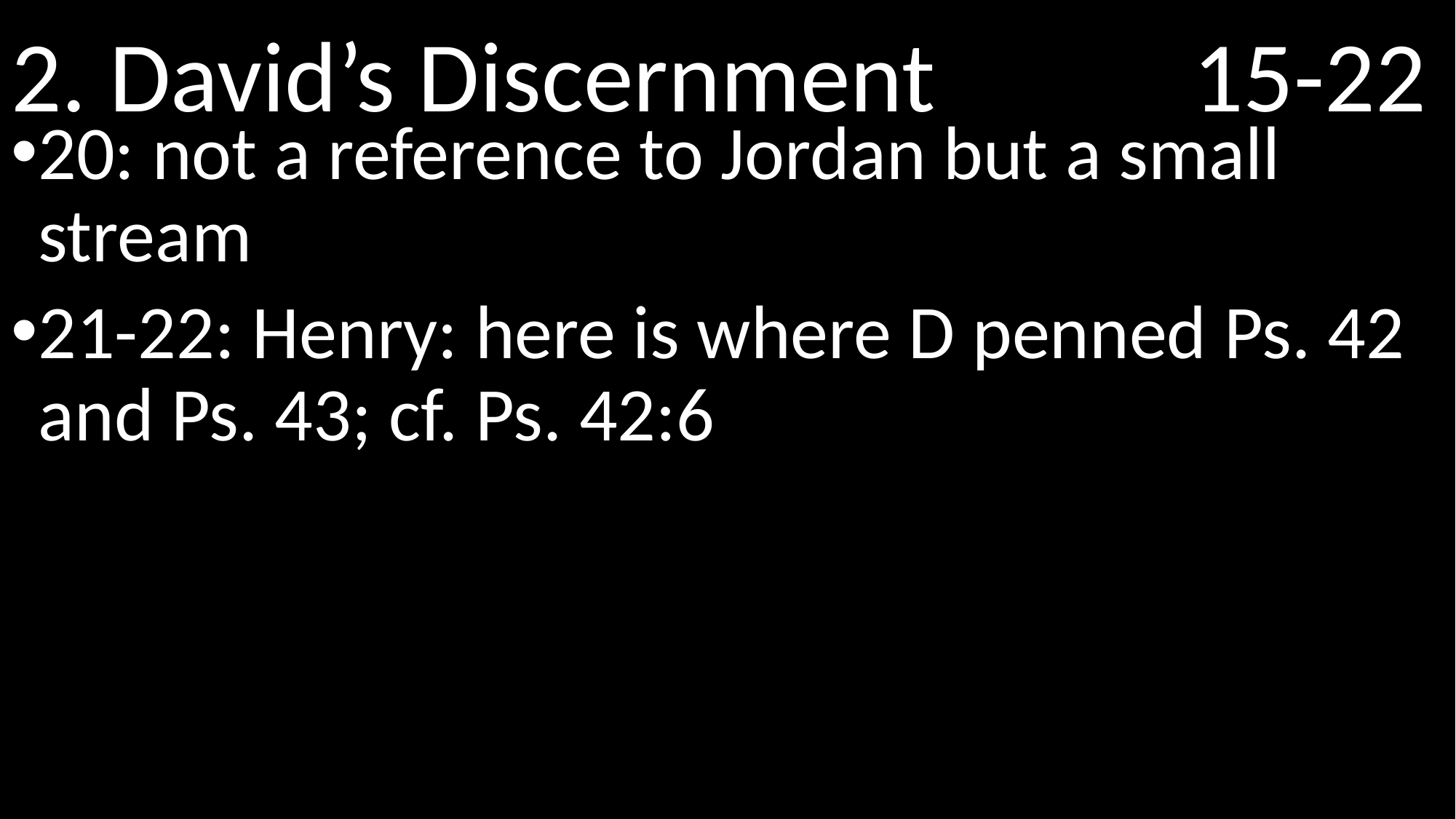

# 2. David’s Discernment		    15-22
20: not a reference to Jordan but a small stream
21-22: Henry: here is where D penned Ps. 42 and Ps. 43; cf. Ps. 42:6